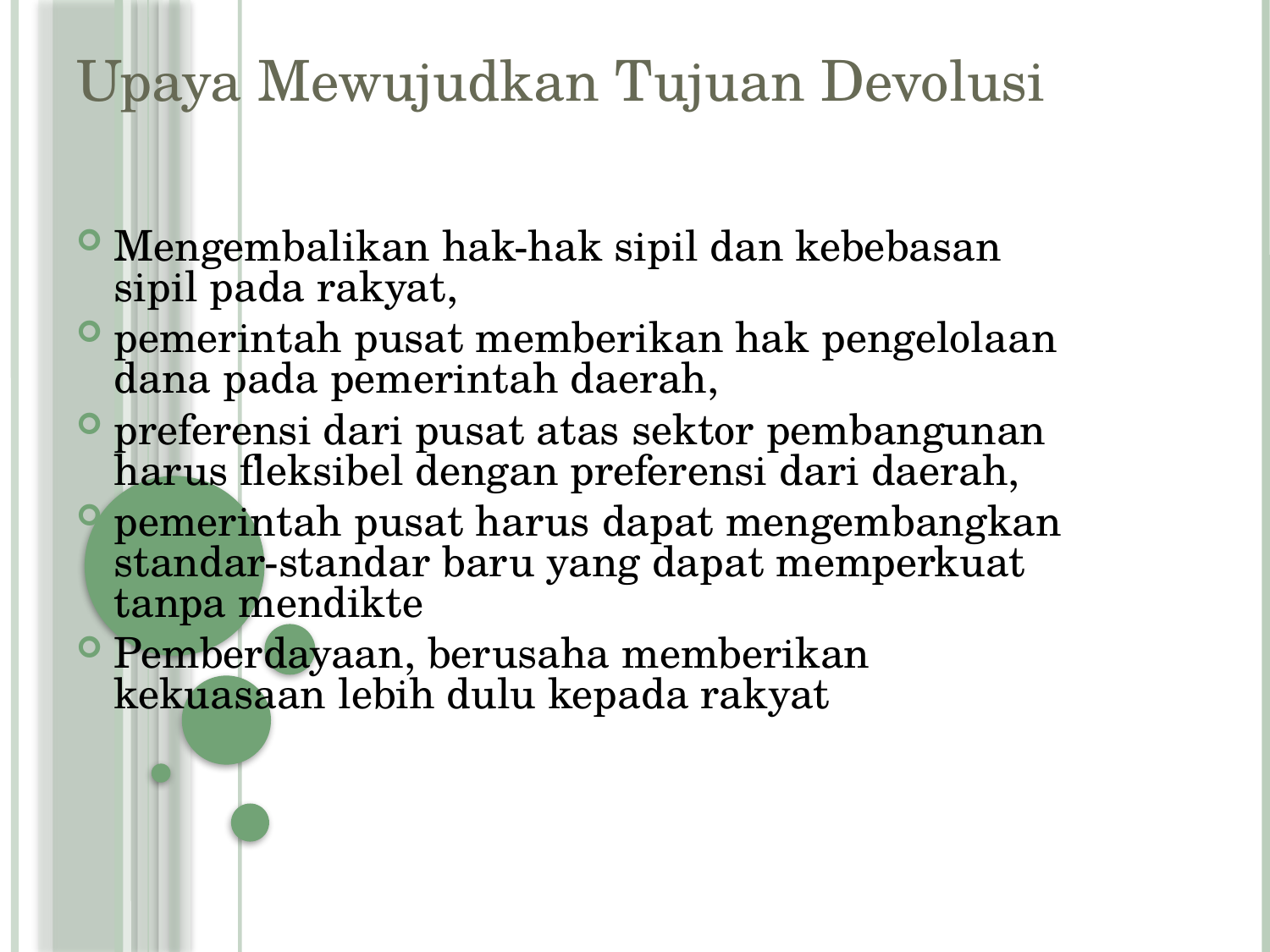

Mengembalikan hak-hak sipil dan kebebasan sipil pada rakyat,
pemerintah pusat memberikan hak pengelolaan dana pada pemerintah daerah,
preferensi dari pusat atas sektor pembangunan harus fleksibel dengan preferensi dari daerah,
pemerintah pusat harus dapat mengembangkan standar-standar baru yang dapat memperkuat tanpa mendikte
Pemberdayaan, berusaha memberikan kekuasaan lebih dulu kepada rakyat
Upaya Mewujudkan Tujuan Devolusi